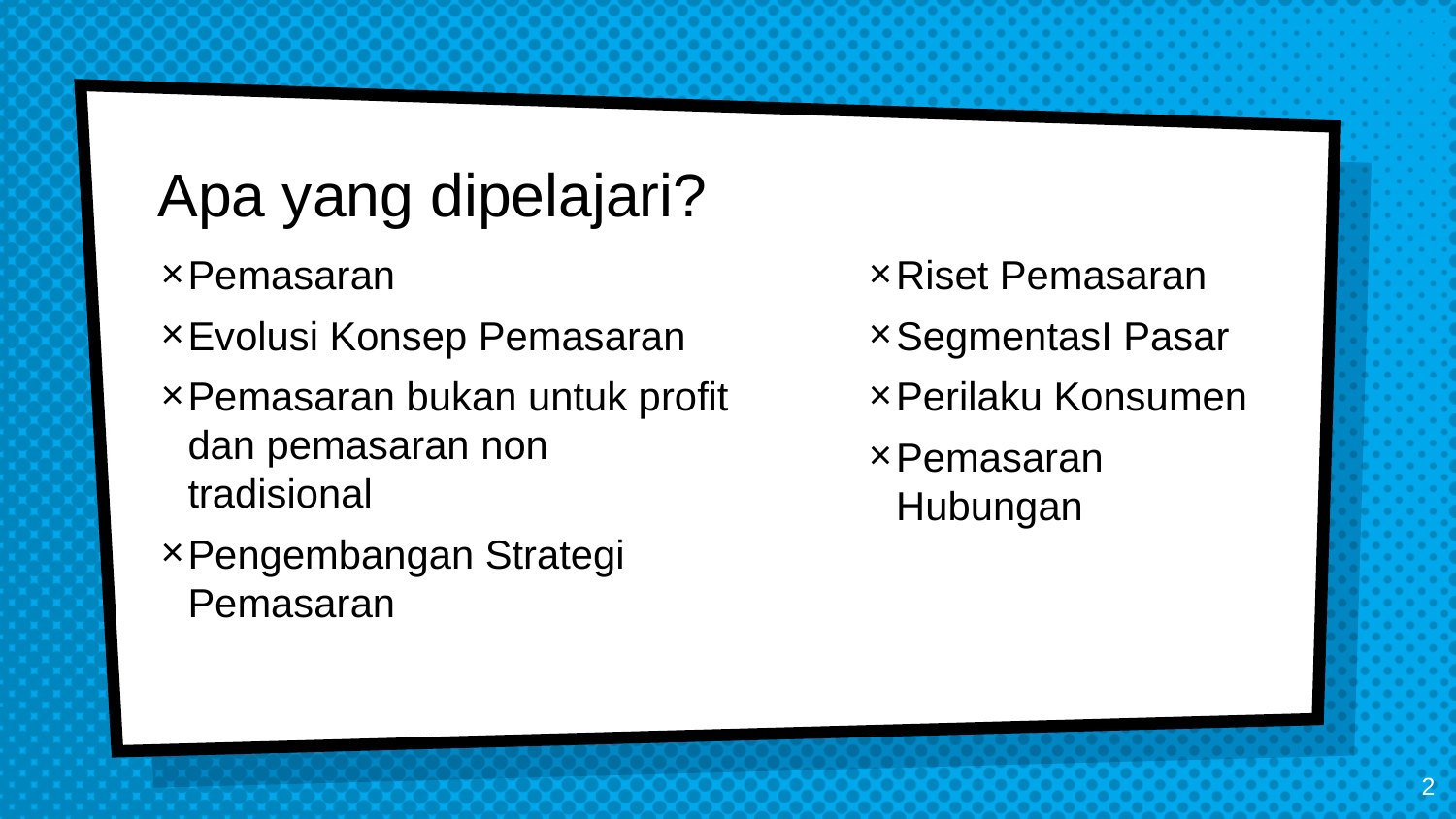

# Apa yang dipelajari?
Pemasaran
Evolusi Konsep Pemasaran
Pemasaran bukan untuk profit dan pemasaran non tradisional
Pengembangan Strategi Pemasaran

Riset Pemasaran
SegmentasI Pasar
Perilaku Konsumen
Pemasaran Hubungan

2